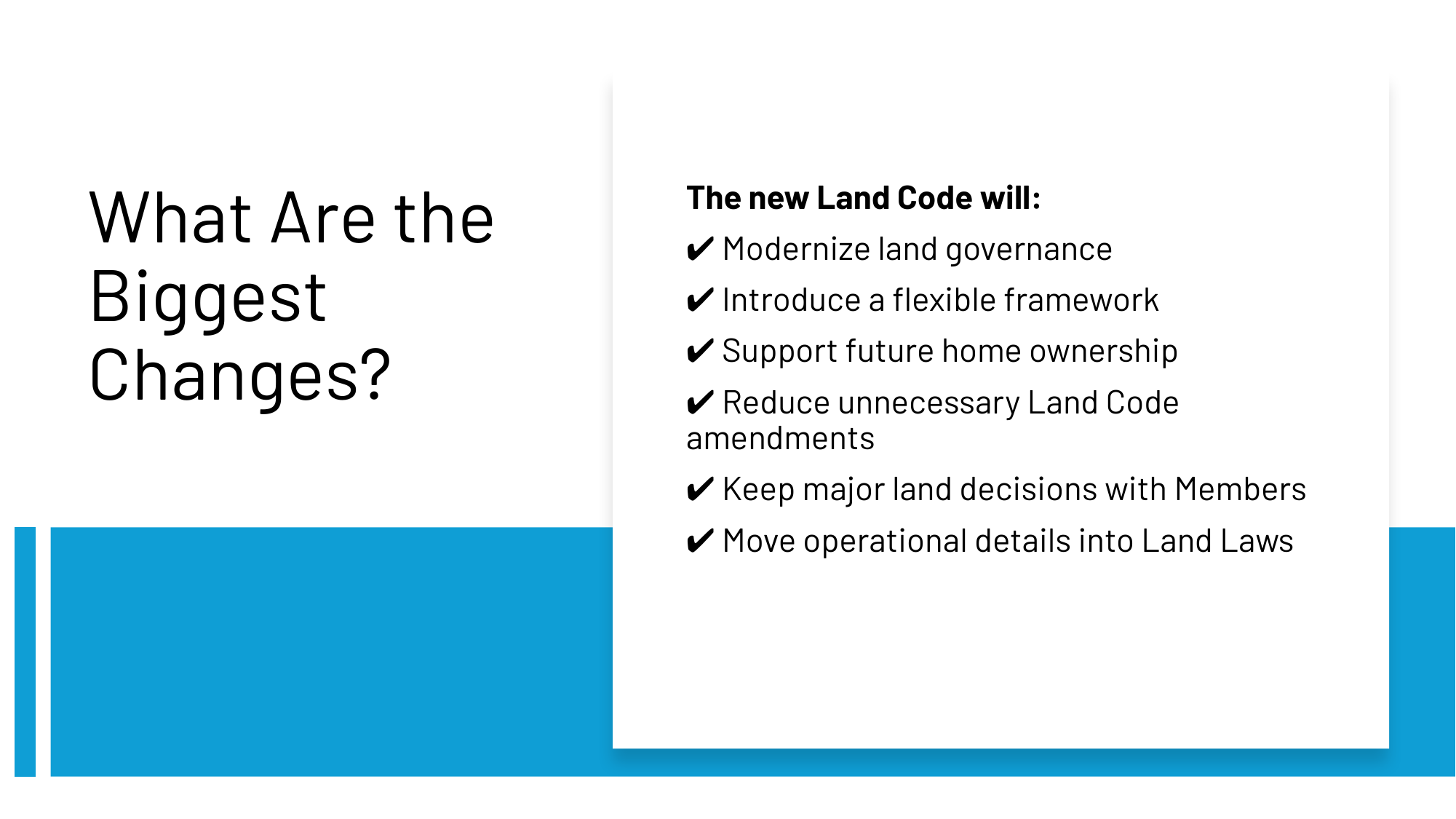

The new Land Code will:
✔ Modernize land governance
✔ Introduce a flexible framework
✔ Support future home ownership
✔ Reduce unnecessary Land Code amendments
✔ Keep major land decisions with Members
✔ Move operational details into Land Laws

# What Are the Biggest Changes?